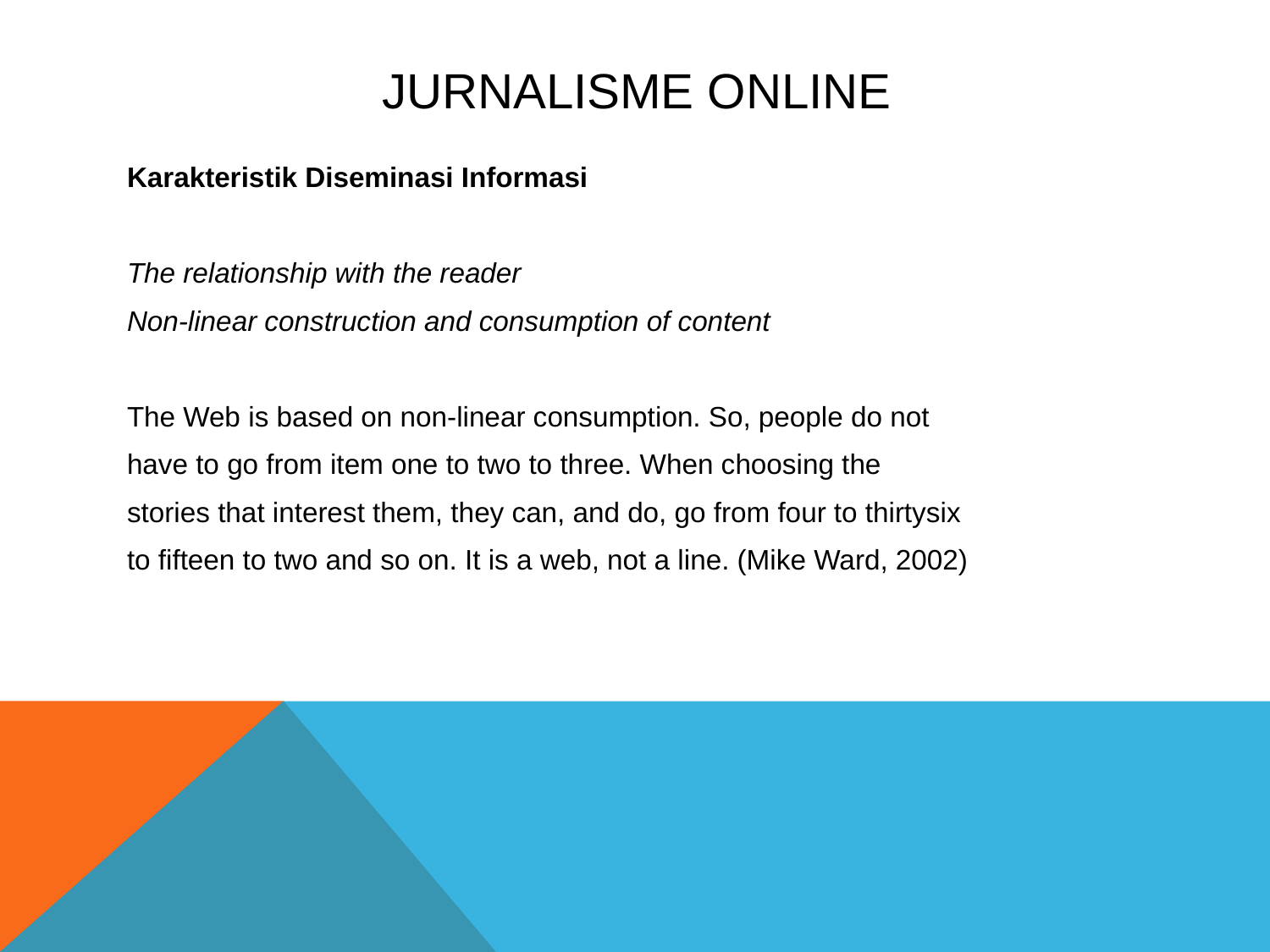

# Jurnalisme online
Karakteristik Diseminasi Informasi

The relationship with the reader
Non-linear construction and consumption of content

The Web is based on non-linear consumption. So, people do not
have to go from item one to two to three. When choosing the
stories that interest them, they can, and do, go from four to thirtysix
to fifteen to two and so on. It is a web, not a line. (Mike Ward, 2002)